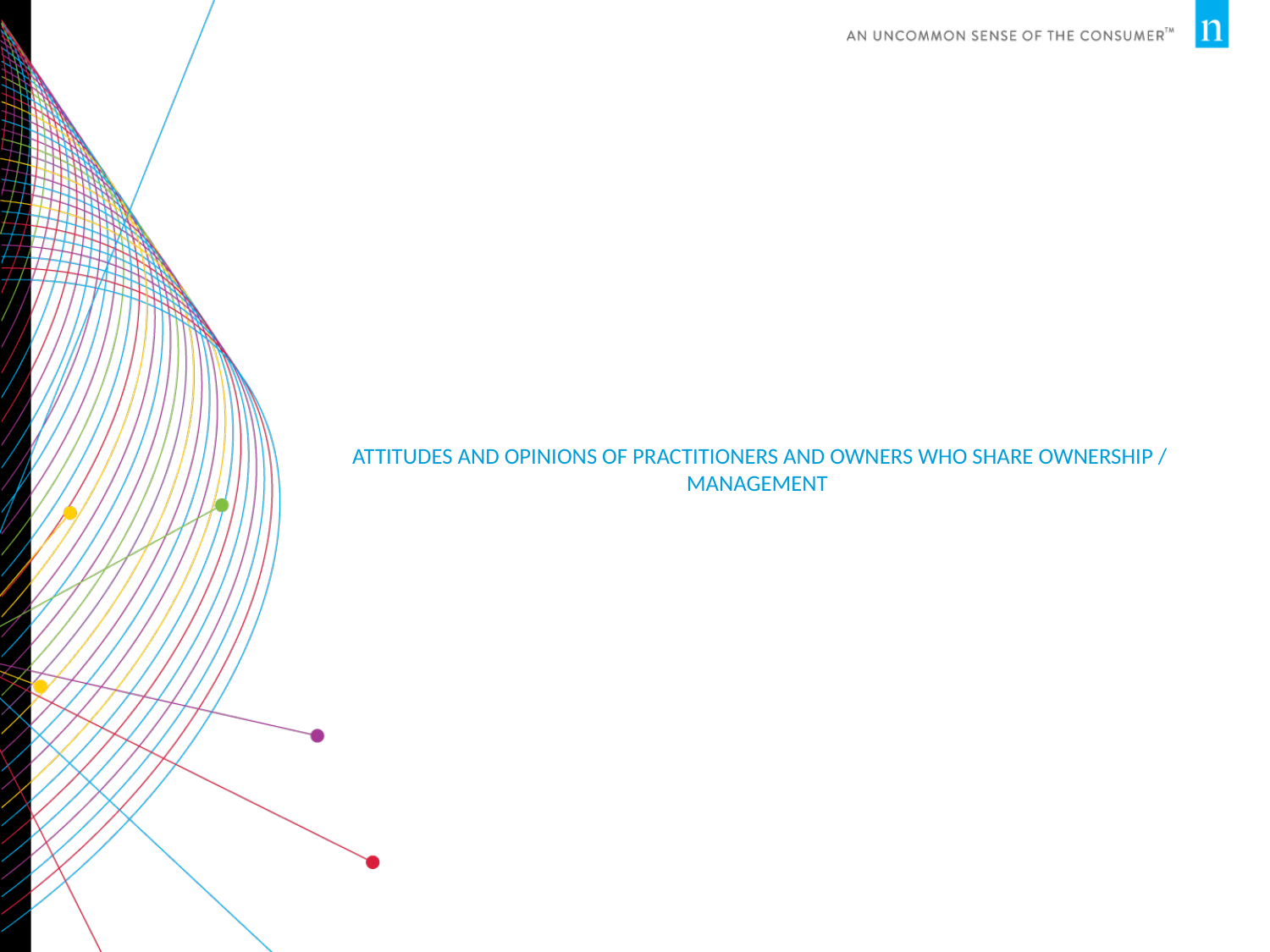

# Attitudes and Opinions of Practitioners and owners who share ownership / management